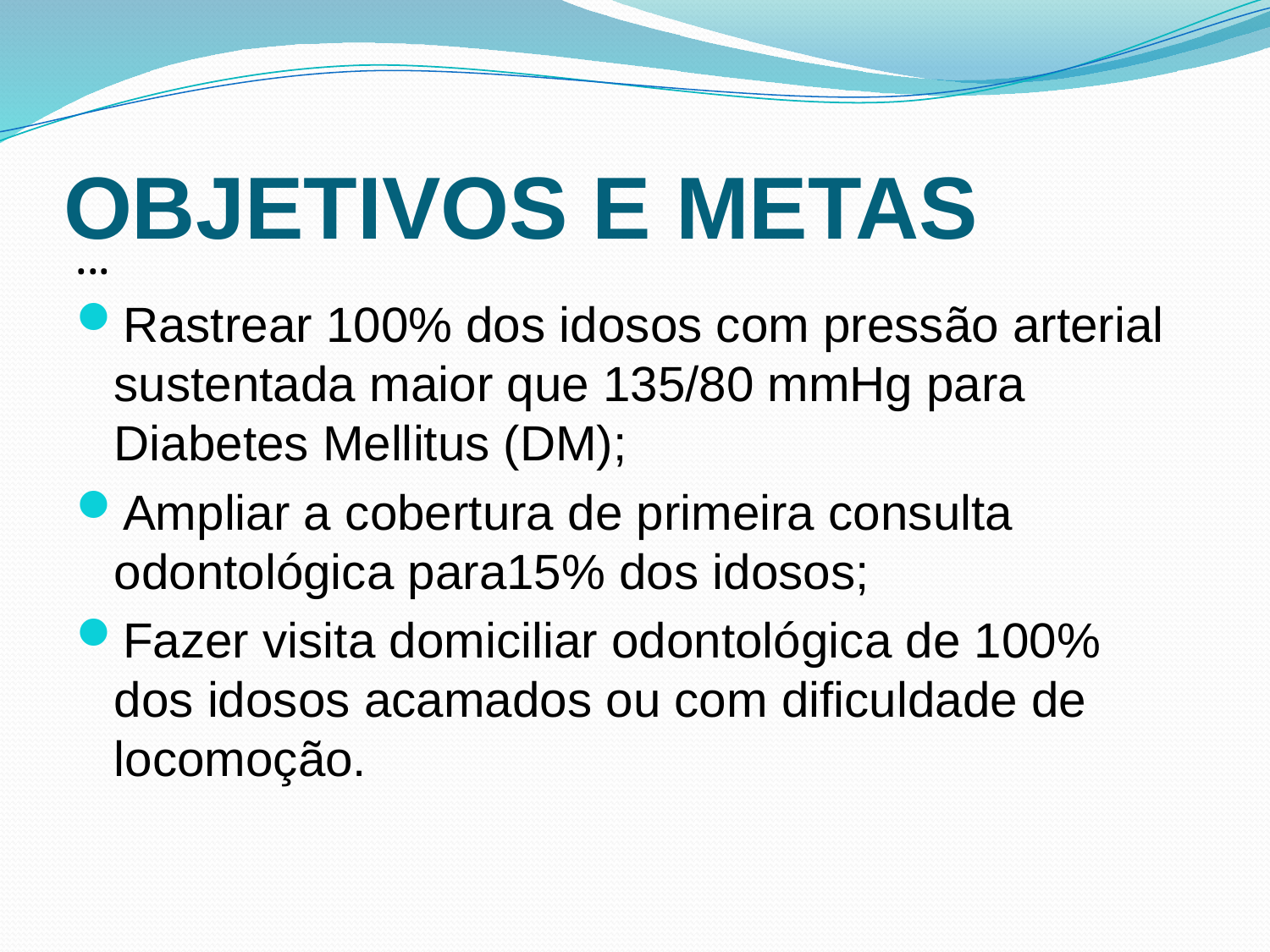

# OBJETIVOS E METAS
...
Rastrear 100% dos idosos com pressão arterial sustentada maior que 135/80 mmHg para Diabetes Mellitus (DM);
Ampliar a cobertura de primeira consulta odontológica para15% dos idosos;
Fazer visita domiciliar odontológica de 100% dos idosos acamados ou com dificuldade de locomoção.